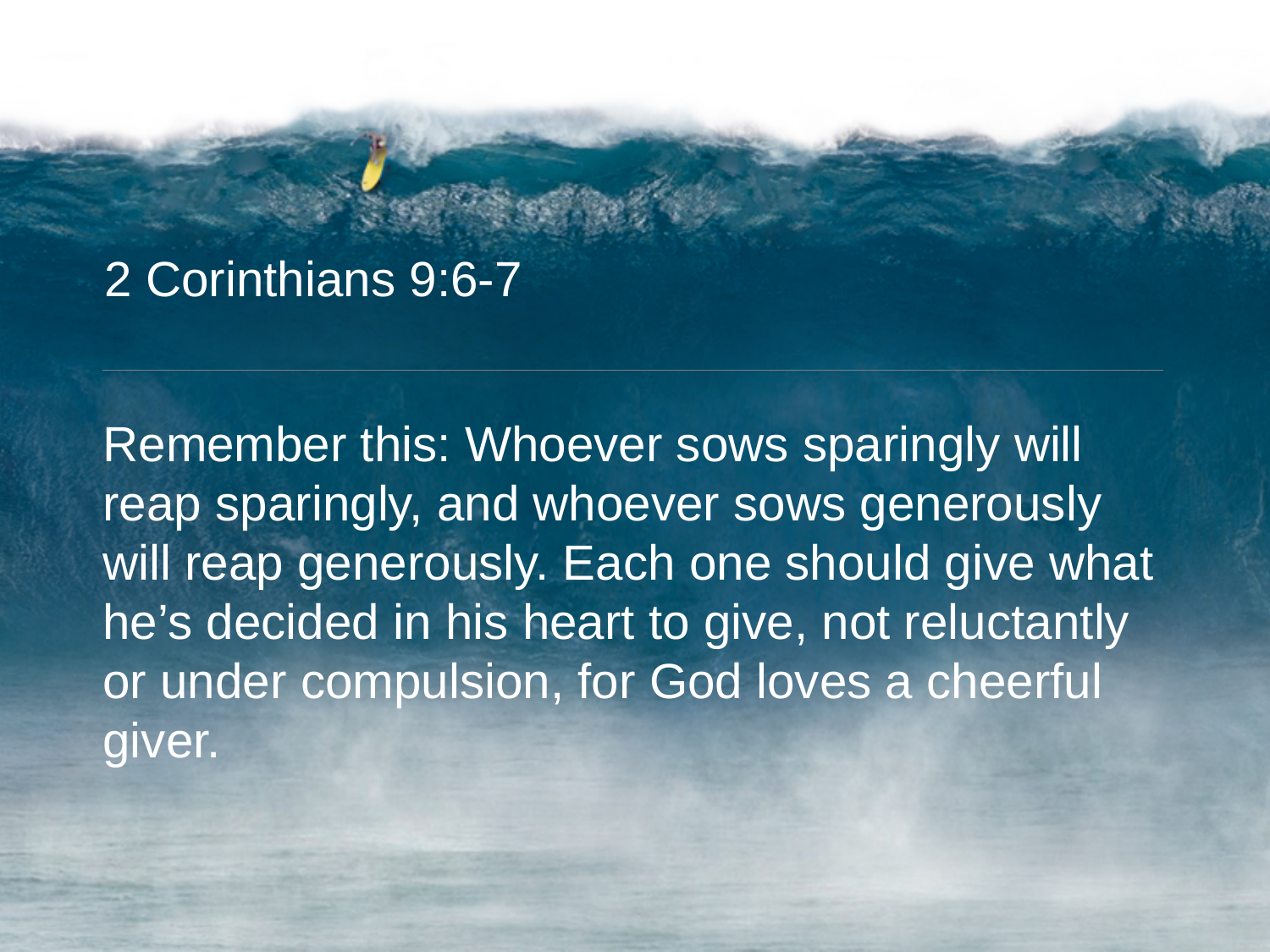

2 Corinthians 9:6-7

Remember this: Whoever sows sparingly will reap sparingly, and whoever sows generously will reap generously. Each one should give what he’s decided in his heart to give, not reluctantly or under compulsion, for God loves a cheerful giver.